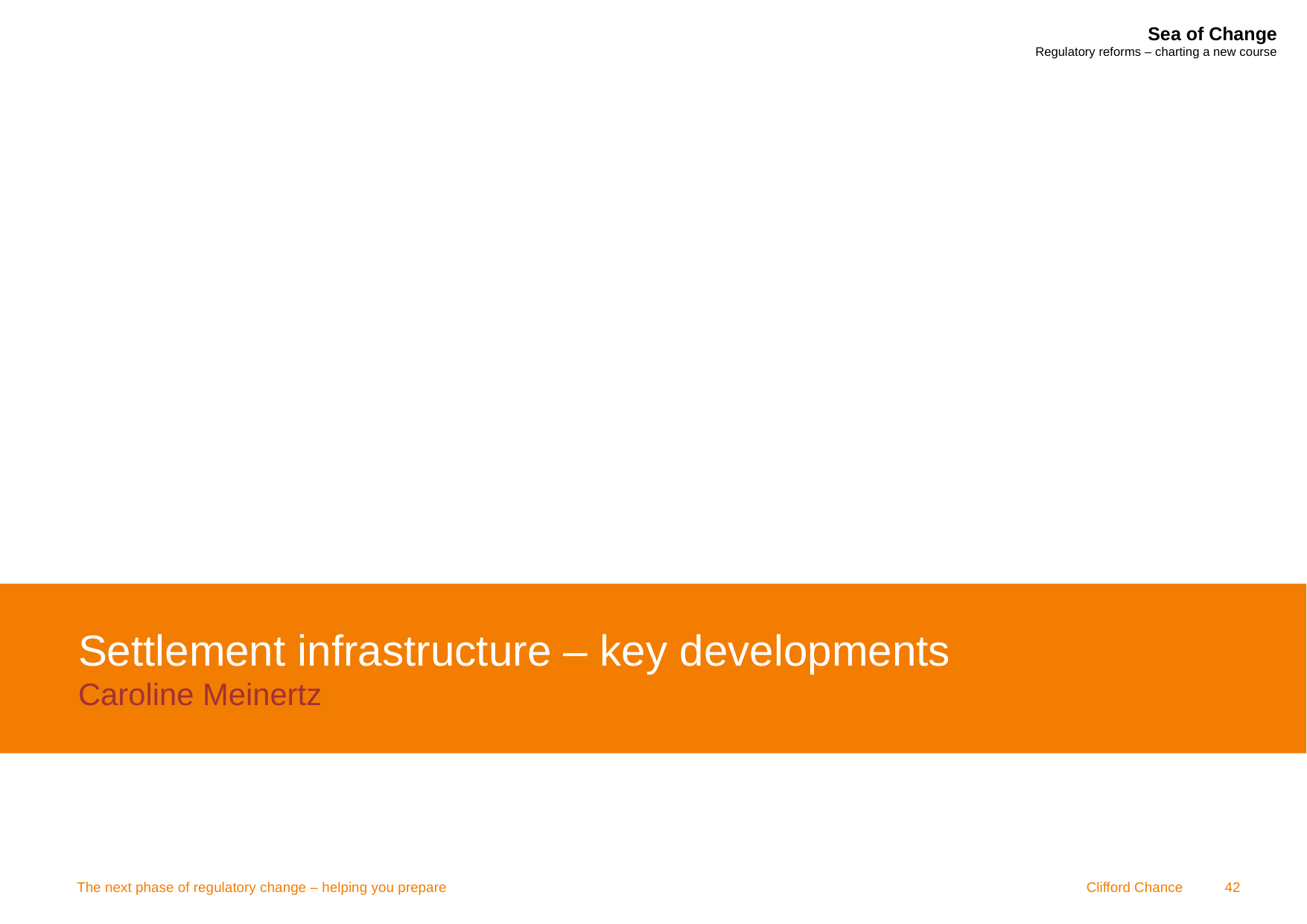

# Settlement infrastructure – key developments Caroline Meinertz
The next phase of regulatory change – helping you prepare
42